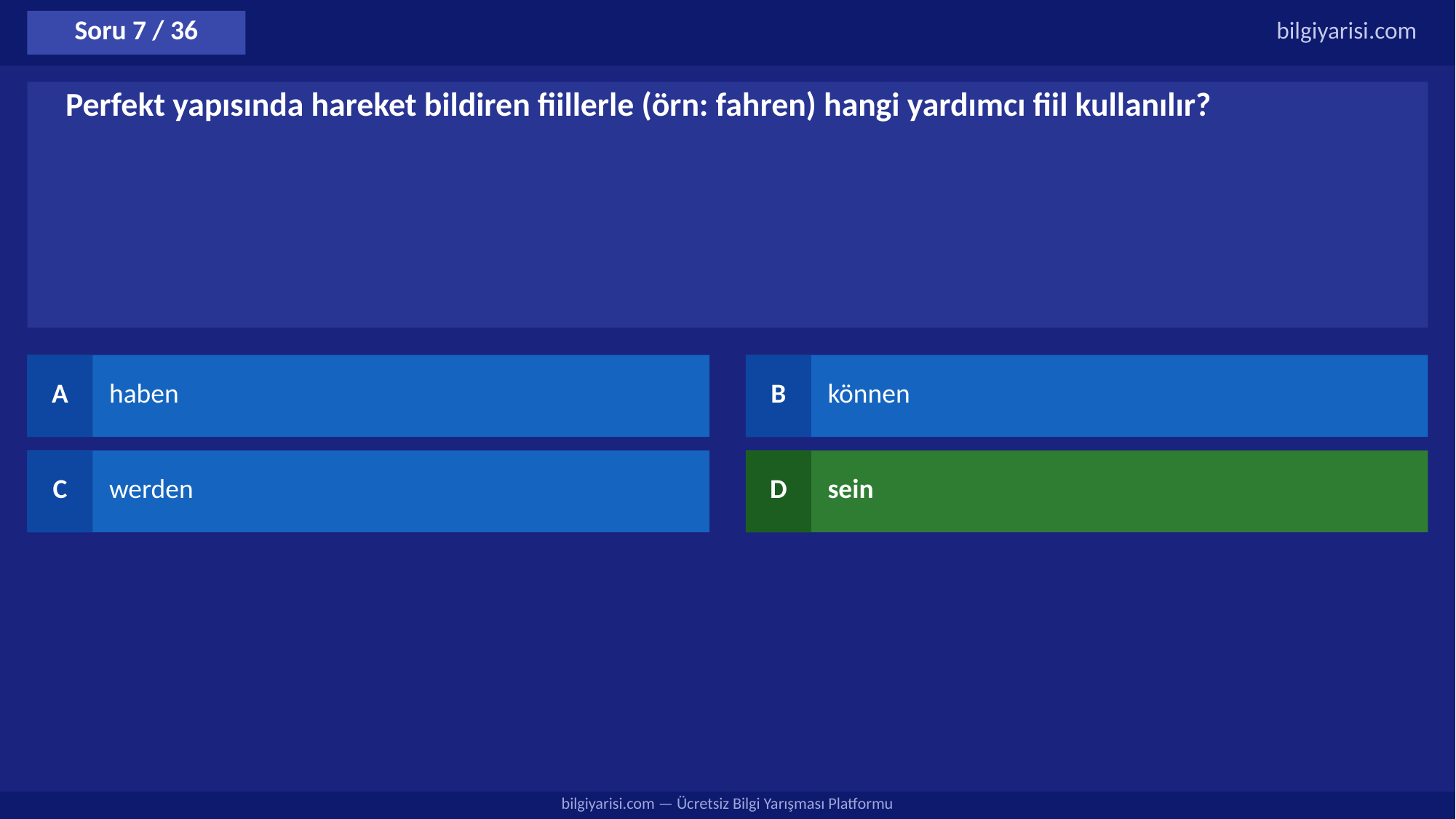

Soru 7 / 36
bilgiyarisi.com

Perfekt yapısında hareket bildiren fiillerle (örn: fahren) hangi yardımcı fiil kullanılır?

A
haben

B
können

C
werden

D
sein
bilgiyarisi.com — Ücretsiz Bilgi Yarışması Platformu